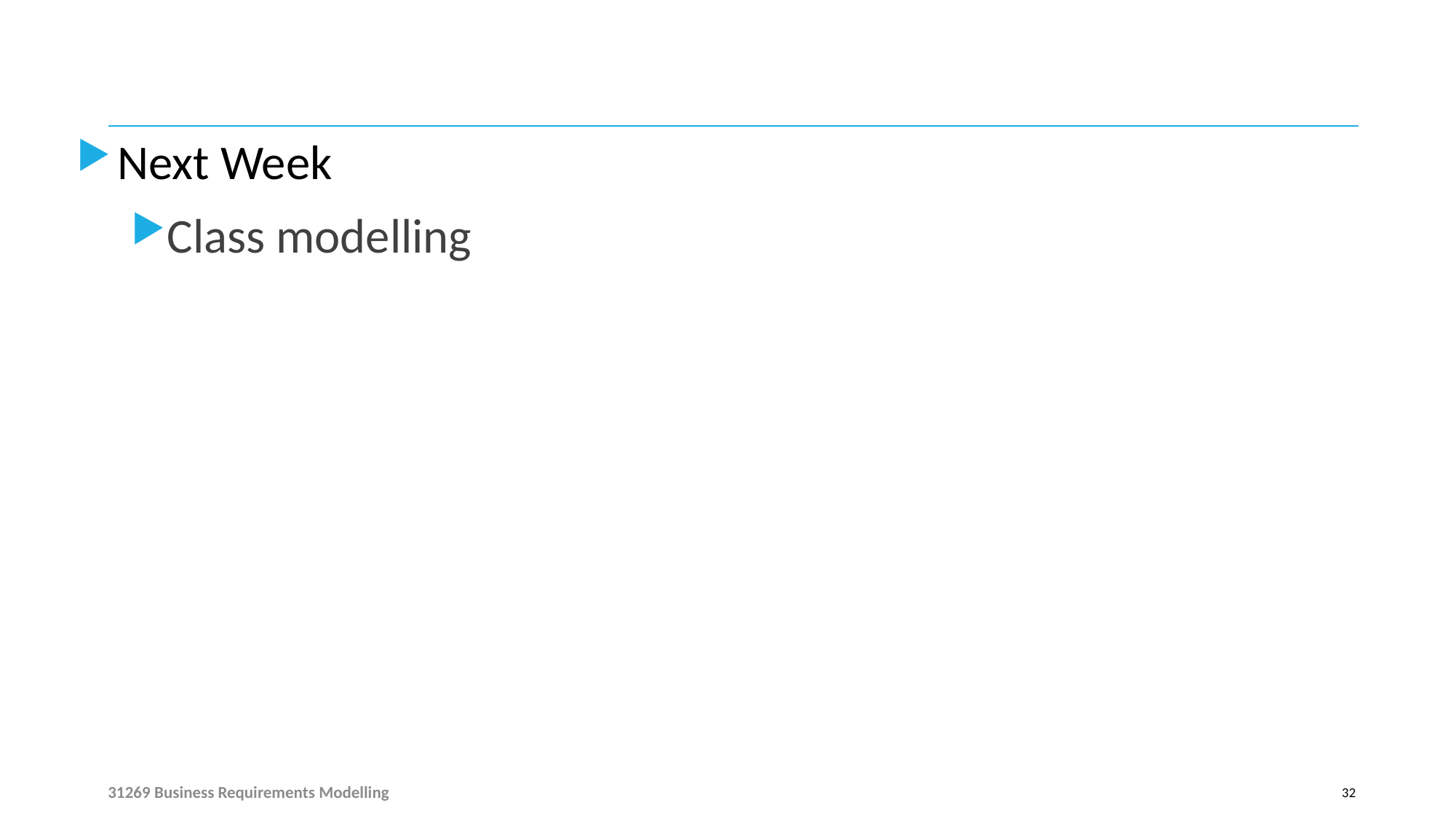

Next Week
Class modelling
31269 Business Requirements Modelling
32